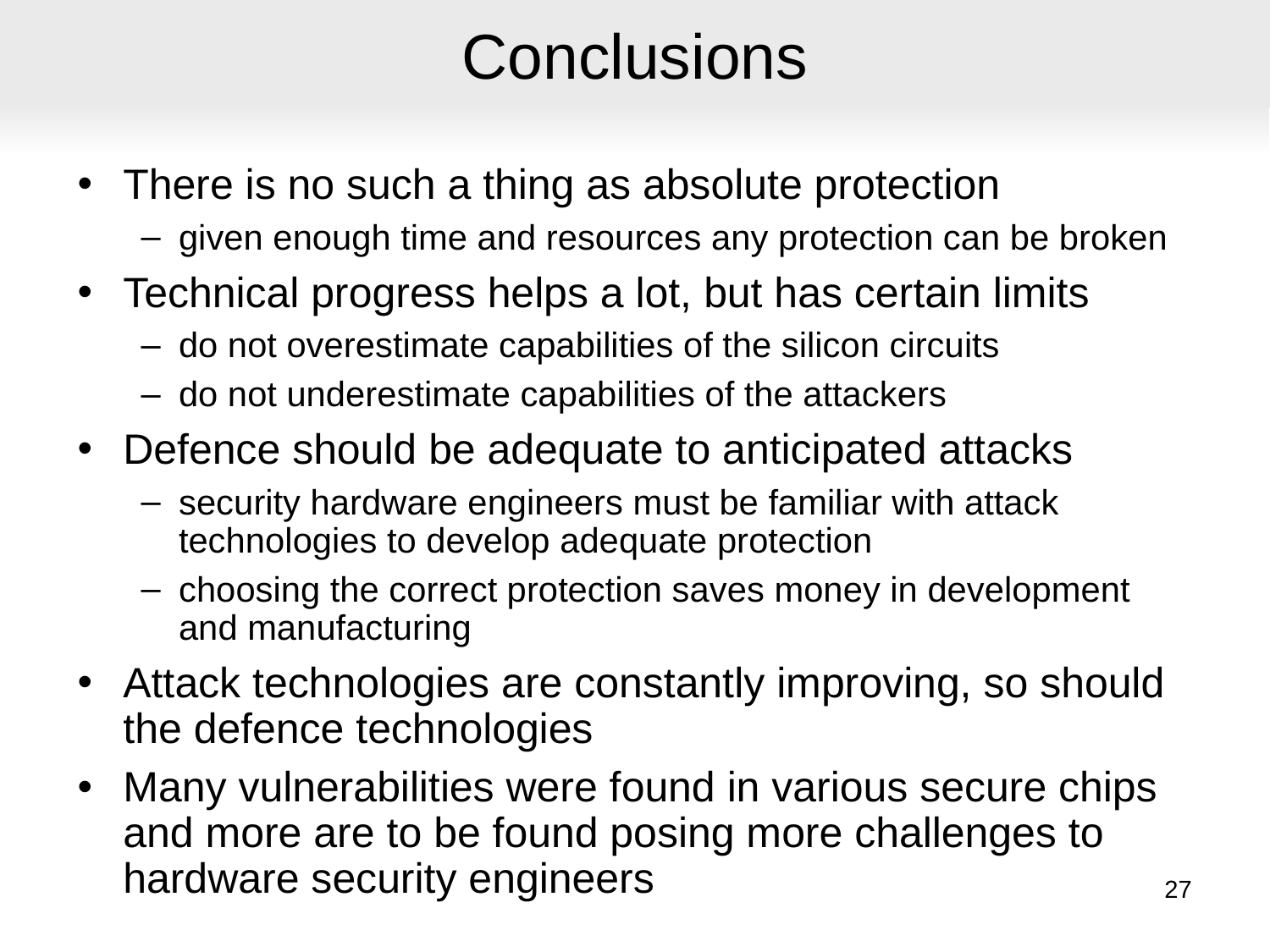

# Conclusions
There is no such a thing as absolute protection
given enough time and resources any protection can be broken
Technical progress helps a lot, but has certain limits
do not overestimate capabilities of the silicon circuits
do not underestimate capabilities of the attackers
Defence should be adequate to anticipated attacks
security hardware engineers must be familiar with attack technologies to develop adequate protection
choosing the correct protection saves money in development and manufacturing
Attack technologies are constantly improving, so should the defence technologies
Many vulnerabilities were found in various secure chips and more are to be found posing more challenges to hardware security engineers
27